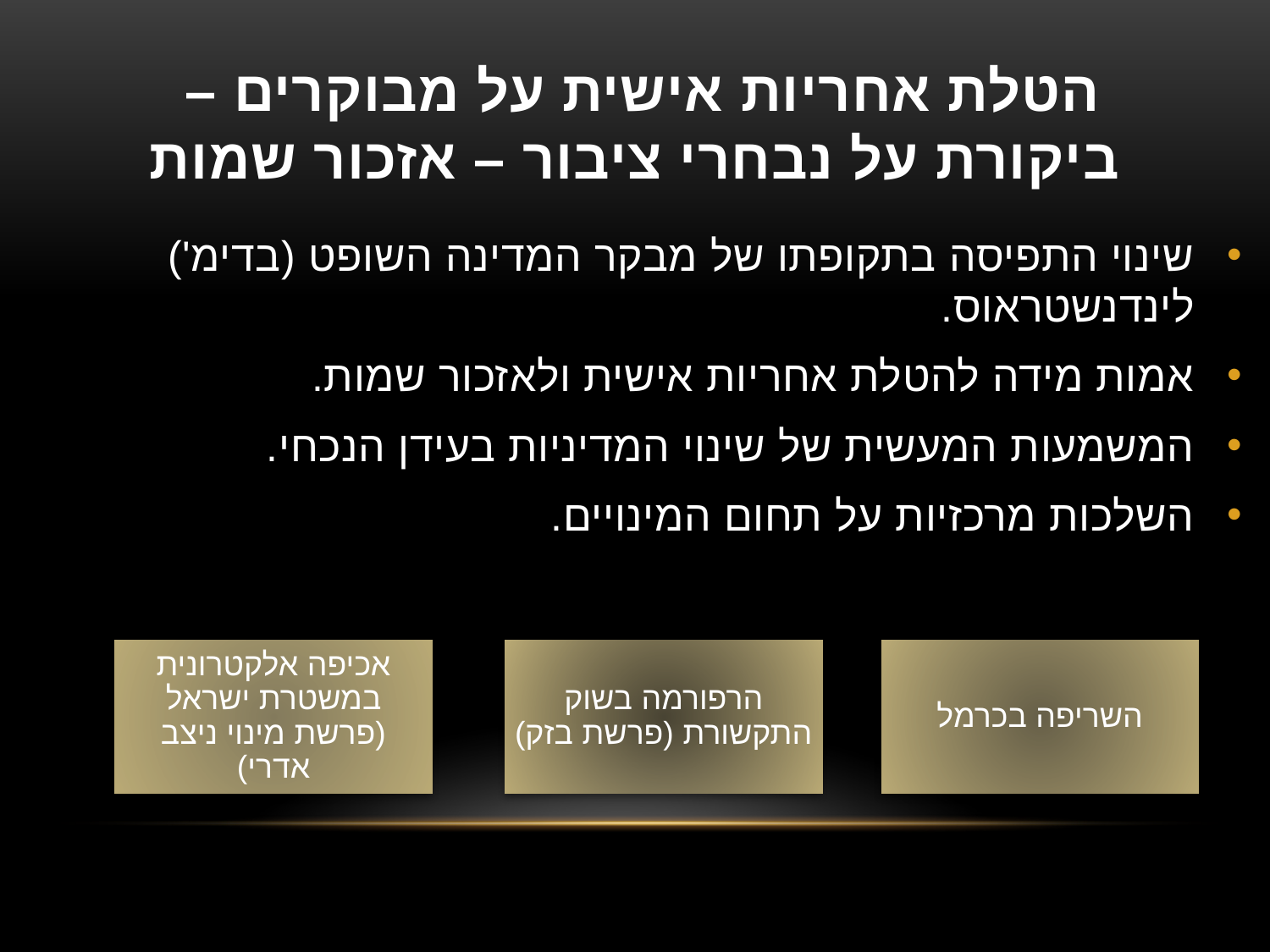

# הטלת אחריות אישית על מבוקרים – ביקורת על נבחרי ציבור – אזכור שמות
שינוי התפיסה בתקופתו של מבקר המדינה השופט (בדימ') לינדנשטראוס.
אמות מידה להטלת אחריות אישית ולאזכור שמות.
המשמעות המעשית של שינוי המדיניות בעידן הנכחי.
השלכות מרכזיות על תחום המינויים.

אכיפה אלקטרונית במשטרת ישראל (פרשת מינוי ניצב אדרי)
השריפה בכרמל
הרפורמה בשוק התקשורת (פרשת בזק)